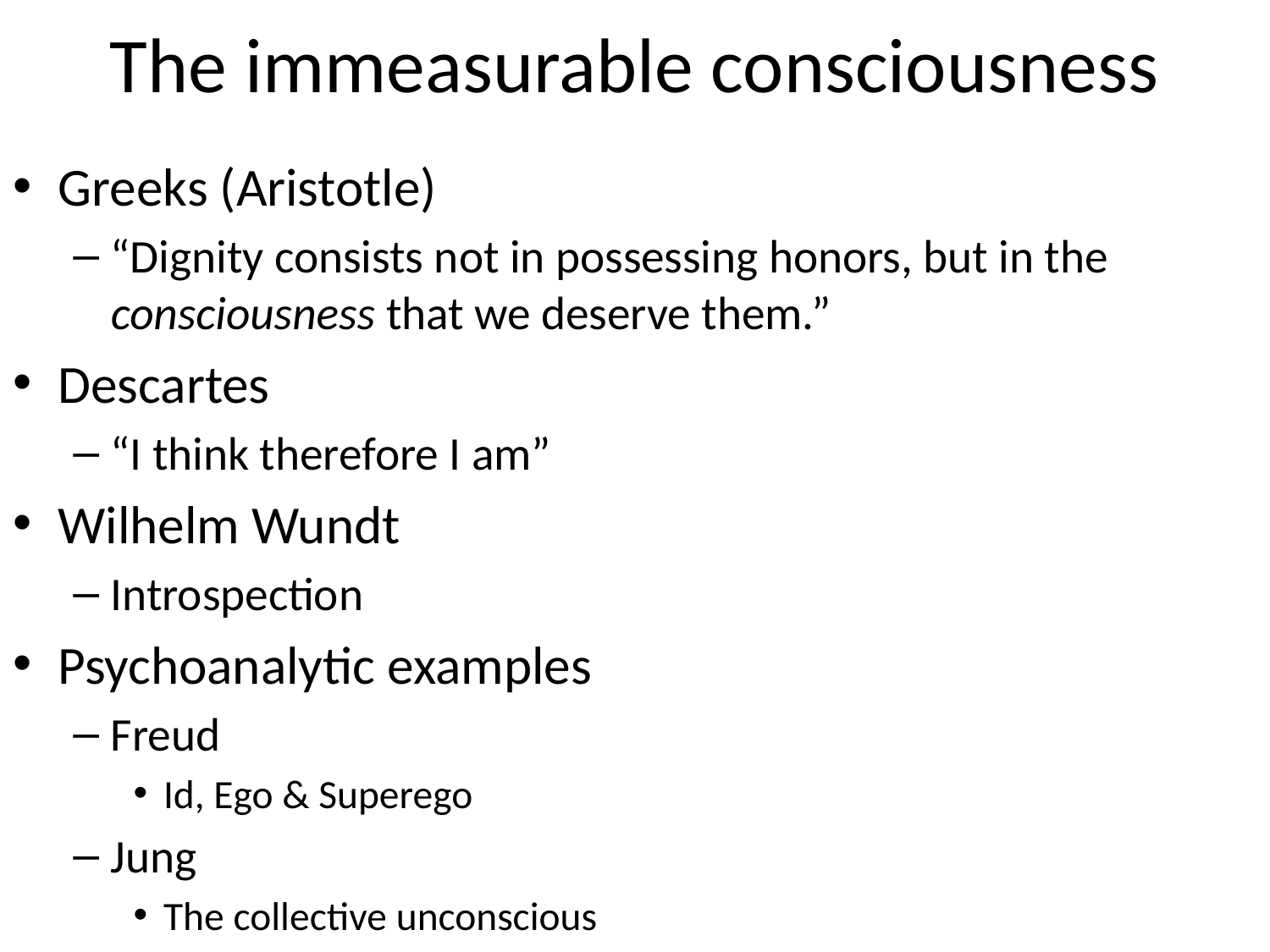

# The immeasurable consciousness
Greeks (Aristotle)
“Dignity consists not in possessing honors, but in the consciousness that we deserve them.”
Descartes
“I think therefore I am”
Wilhelm Wundt
Introspection
Psychoanalytic examples
Freud
Id, Ego & Superego
Jung
The collective unconscious